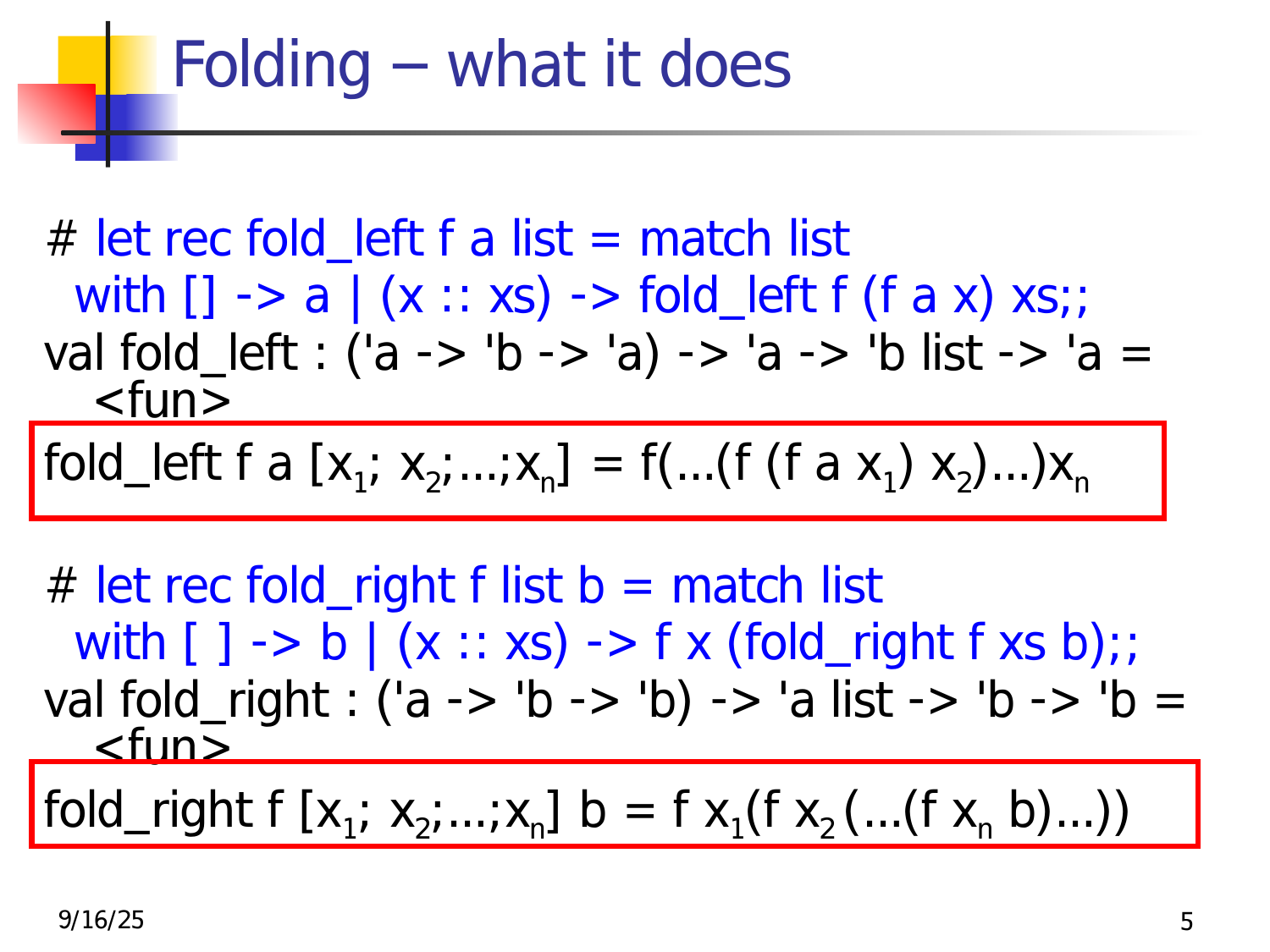

# Folding – what it does
# let rec fold_left f a list = match list
  with [] -> a | (x :: xs) -> fold_left f (f a x) xs;;
val fold_left : ('a -> 'b -> 'a) -> 'a -> 'b list -> 'a = <fun>
fold_left f a [x1; x2;…;xn] = f(…(f (f a x1) x2)…)xn

# let rec fold_right f list b = match list
  with [ ] -> b | (x :: xs) -> f x (fold_right f xs b);;
val fold_right : ('a -> 'b -> 'b) -> 'a list -> 'b -> 'b = <fun>
fold_right f [x1; x2;…;xn] b = f x1(f x2 (…(f xn b)…))

9/16/25
5